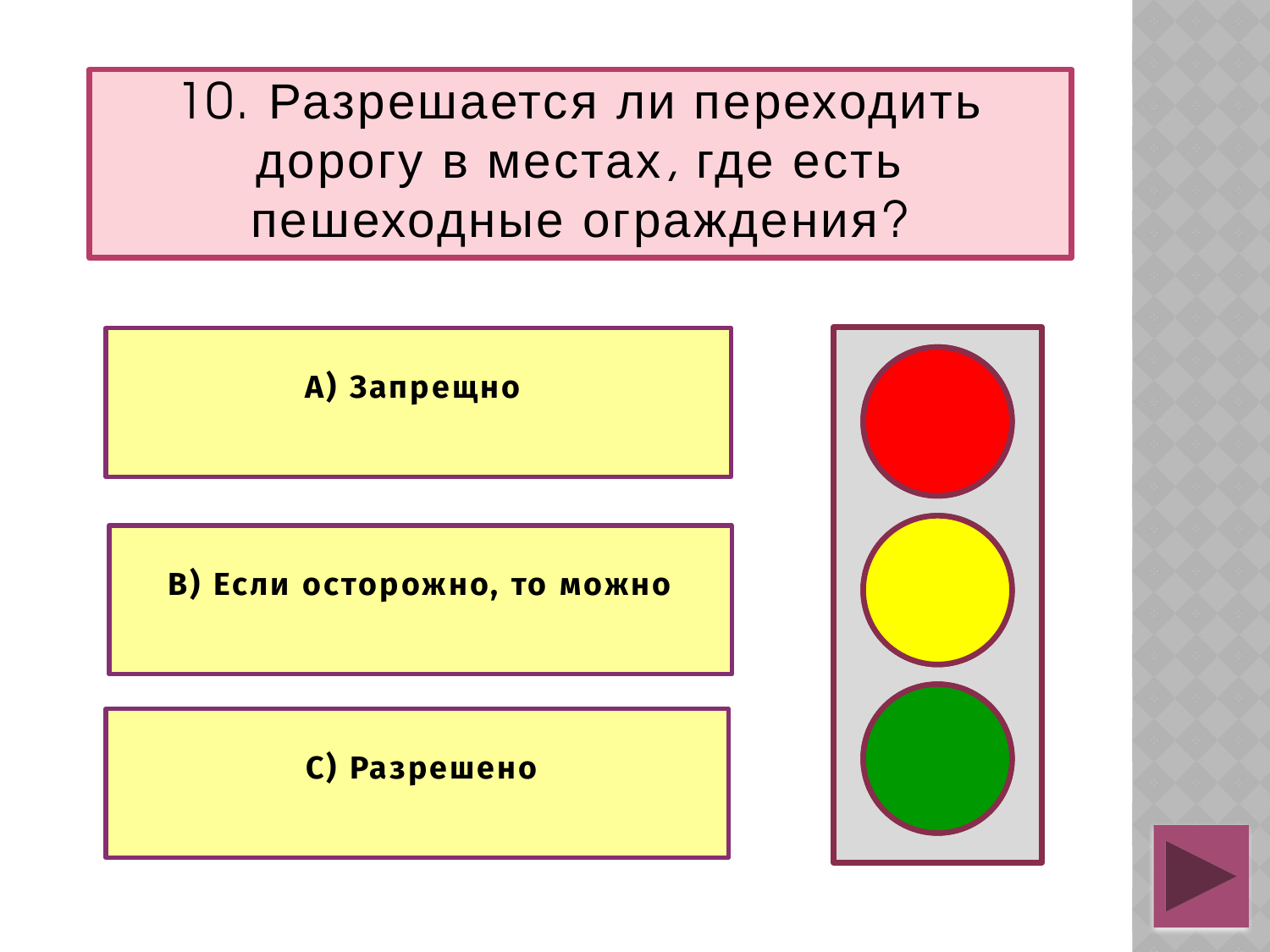

# 10. Разрешается ли переходить дорогу в местах, где есть пешеходные ограждения?

А) Запрещно

В) Если осторожно, то можно

 С) Разрешено